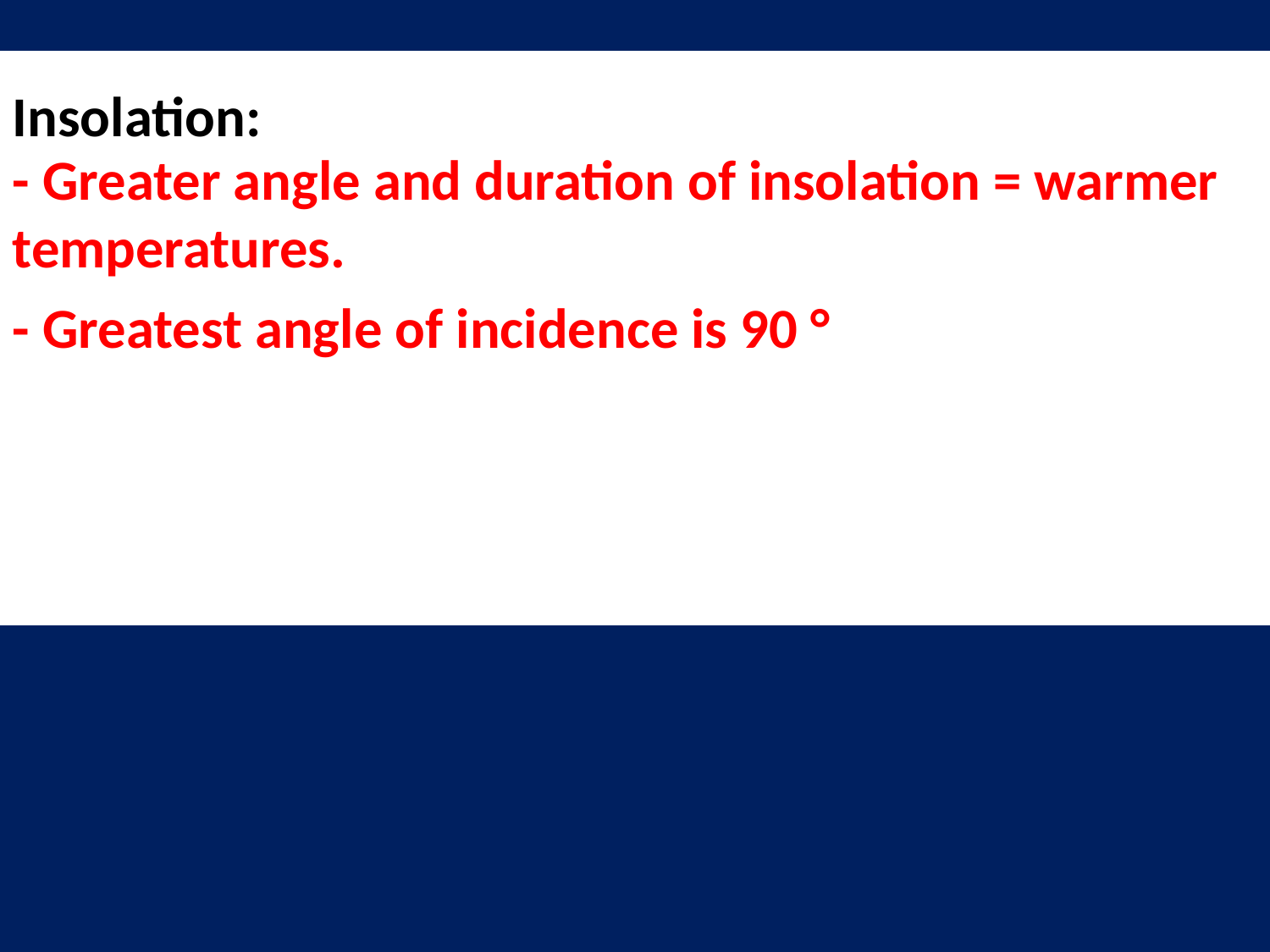

Insolation:
- Greater angle and duration of insolation = warmer temperatures.
- Greatest angle of incidence is 90 °